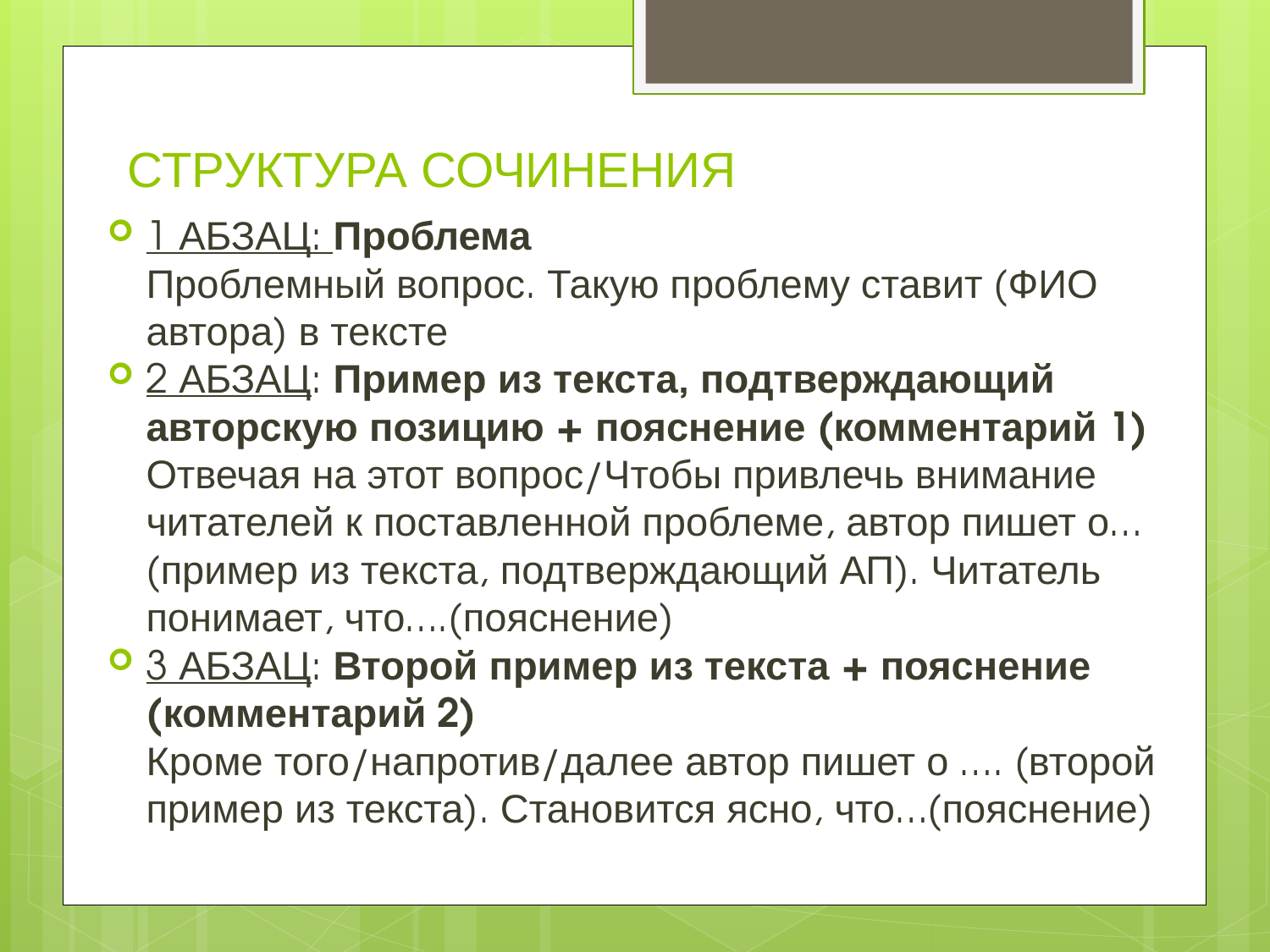

# СТРУКТУРА СОЧИНЕНИЯ
1 АБЗАЦ: Проблема
Проблемный вопрос. Такую проблему ставит (ФИО автора) в тексте
2 АБЗАЦ: Пример из текста, подтверждающий авторскую позицию + пояснение (комментарий 1)
Отвечая на этот вопрос/Чтобы привлечь внимание читателей к поставленной проблеме, автор пишет о… (пример из текста, подтверждающий АП). Читатель понимает, что….(пояснение)
3 АБЗАЦ: Второй пример из текста + пояснение (комментарий 2)
Кроме того/напротив/далее автор пишет о …. (второй пример из текста). Становится ясно, что…(пояснение)